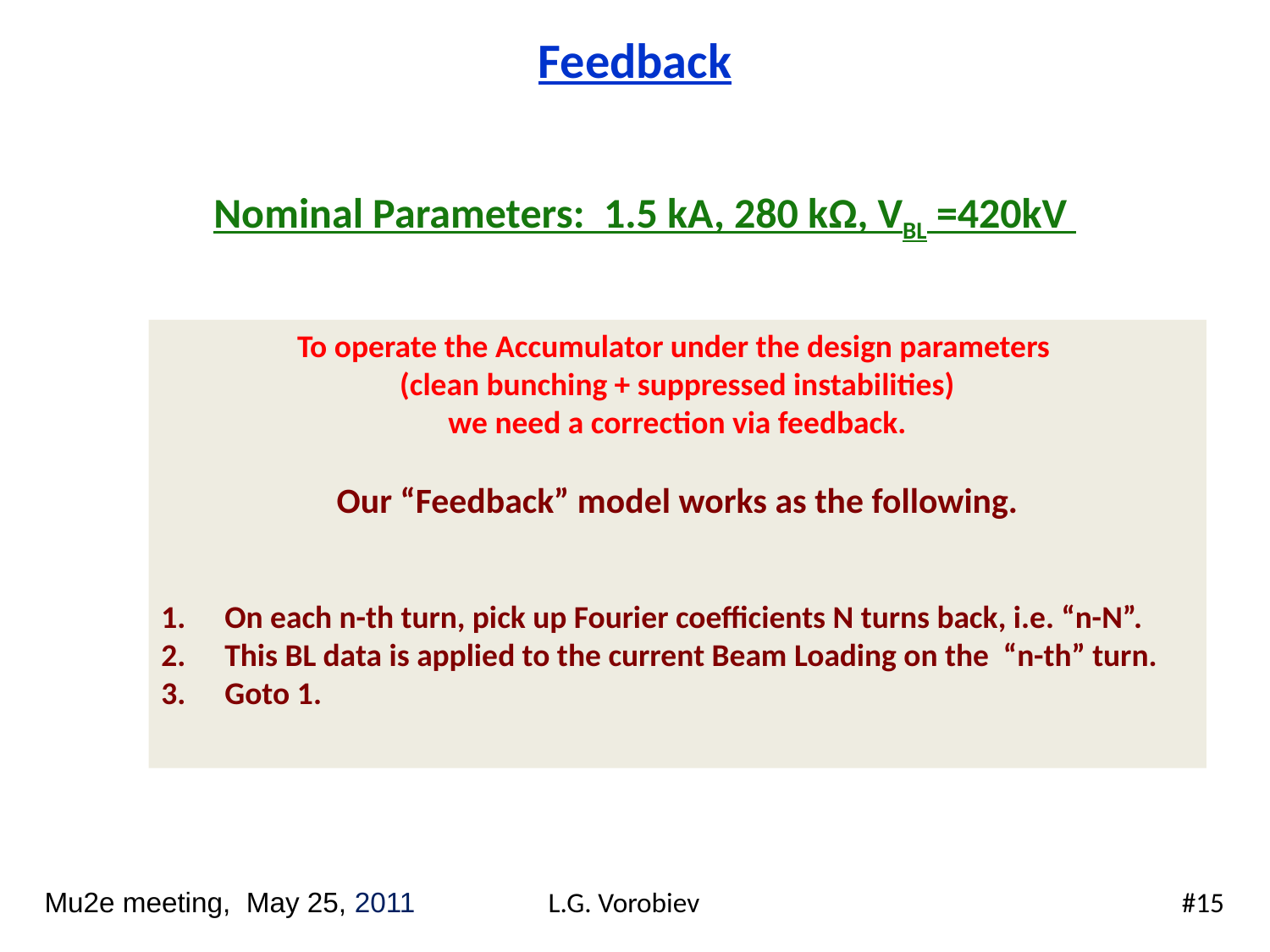

# Feedback

Nominal Parameters:  1.5 kA, 280 kΩ, VBL =420kV

To operate the Accumulator under the design parameters
(clean bunching + suppressed instabilities)
we need a correction via feedback.

Our “Feedback” model works as the following.

On each n-th turn, pick up Fourier coefficients N turns back, i.e. “n-N”.
This BL data is applied to the current Beam Loading on the  “n-th” turn.
Goto 1.

Mu2e meeting,  May 25, 2011                 L.G. Vorobiev                                                                            #15